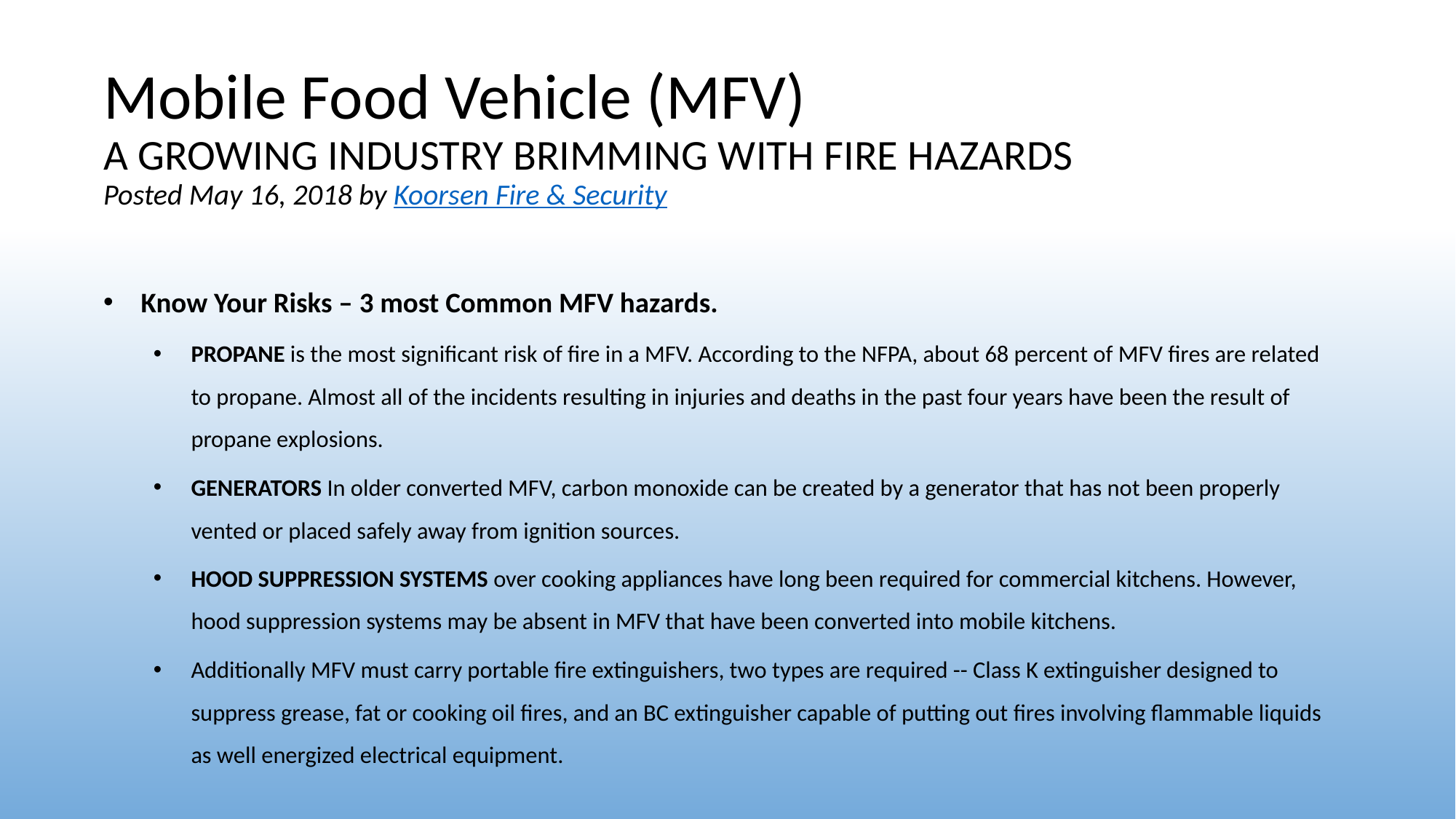

# Mobile Food Vehicle (MFV) A GROWING INDUSTRY BRIMMING WITH FIRE HAZARDS Posted May 16, 2018 by Koorsen Fire & Security
Know Your Risks – 3 most Common MFV hazards.
PROPANE is the most significant risk of fire in a MFV. According to the NFPA, about 68 percent of MFV fires are related to propane. Almost all of the incidents resulting in injuries and deaths in the past four years have been the result of propane explosions.
GENERATORS In older converted MFV, carbon monoxide can be created by a generator that has not been properly vented or placed safely away from ignition sources.
HOOD SUPPRESSION SYSTEMS over cooking appliances have long been required for commercial kitchens. However, hood suppression systems may be absent in MFV that have been converted into mobile kitchens.
Additionally MFV must carry portable fire extinguishers, two types are required -- Class K extinguisher designed to suppress grease, fat or cooking oil fires, and an BC extinguisher capable of putting out fires involving flammable liquids as well energized electrical equipment.